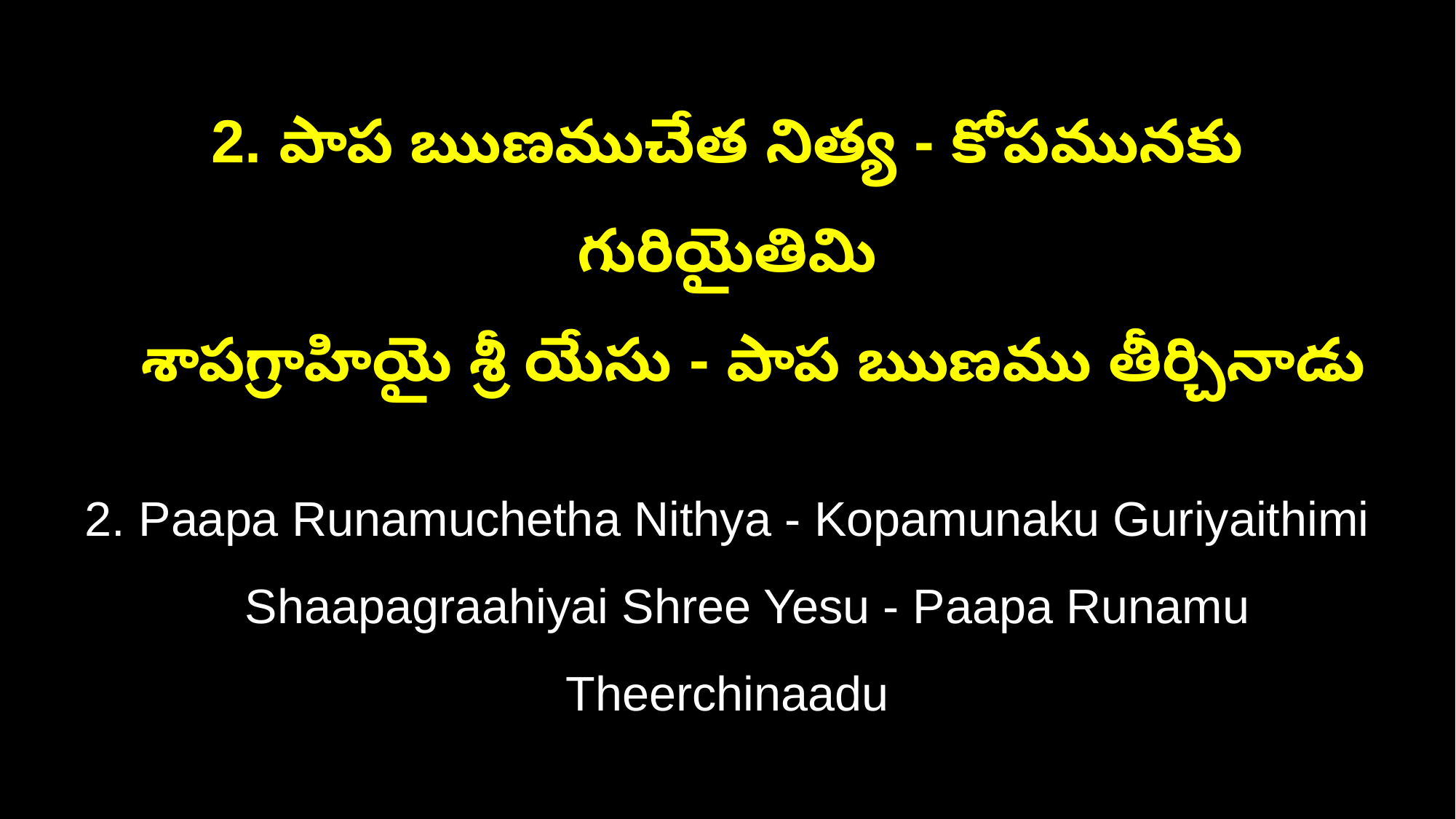

2. పాప ఋణముచేత నిత్య - కోపమునకు గురియైతిమి
   శాపగ్రాహియై శ్రీ యేసు - పాప ఋణము తీర్చినాడు
2. Paapa Runamuchetha Nithya - Kopamunaku Guriyaithimi
   Shaapagraahiyai Shree Yesu - Paapa Runamu Theerchinaadu